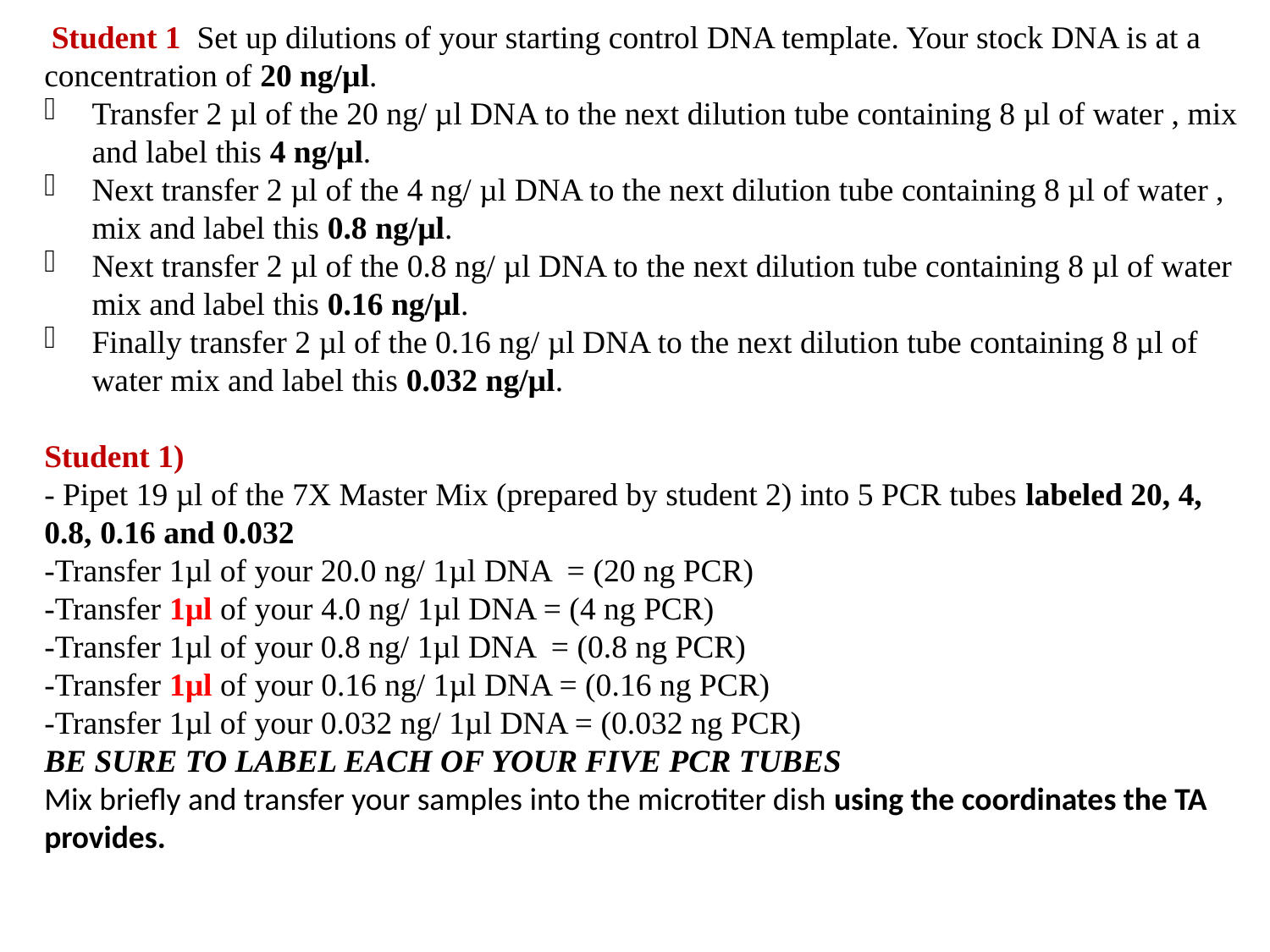

Student 1  Set up dilutions of your starting control DNA template. Your stock DNA is at a concentration of 20 ng/µl.
Transfer 2 µl of the 20 ng/ µl DNA to the next dilution tube containing 8 µl of water , mix and label this 4 ng/µl.
Next transfer 2 µl of the 4 ng/ µl DNA to the next dilution tube containing 8 µl of water , mix and label this 0.8 ng/µl.
Next transfer 2 µl of the 0.8 ng/ µl DNA to the next dilution tube containing 8 µl of water  mix and label this 0.16 ng/µl.
Finally transfer 2 µl of the 0.16 ng/ µl DNA to the next dilution tube containing 8 µl of water mix and label this 0.032 ng/µl.

Student 1)
- Pipet 19 µl of the 7X Master Mix (prepared by student 2) into 5 PCR tubes labeled 20, 4, 0.8, 0.16 and 0.032
-Transfer 1µl of your 20.0 ng/ 1µl DNA  = (20 ng PCR)
-Transfer 1µl of your 4.0 ng/ 1µl DNA = (4 ng PCR)
-Transfer 1µl of your 0.8 ng/ 1µl DNA  = (0.8 ng PCR)
-Transfer 1µl of your 0.16 ng/ 1µl DNA = (0.16 ng PCR)
-Transfer 1µl of your 0.032 ng/ 1µl DNA = (0.032 ng PCR)
BE SURE TO LABEL EACH OF YOUR FIVE PCR TUBES
Mix briefly and transfer your samples into the microtiter dish using the coordinates the TA provides.